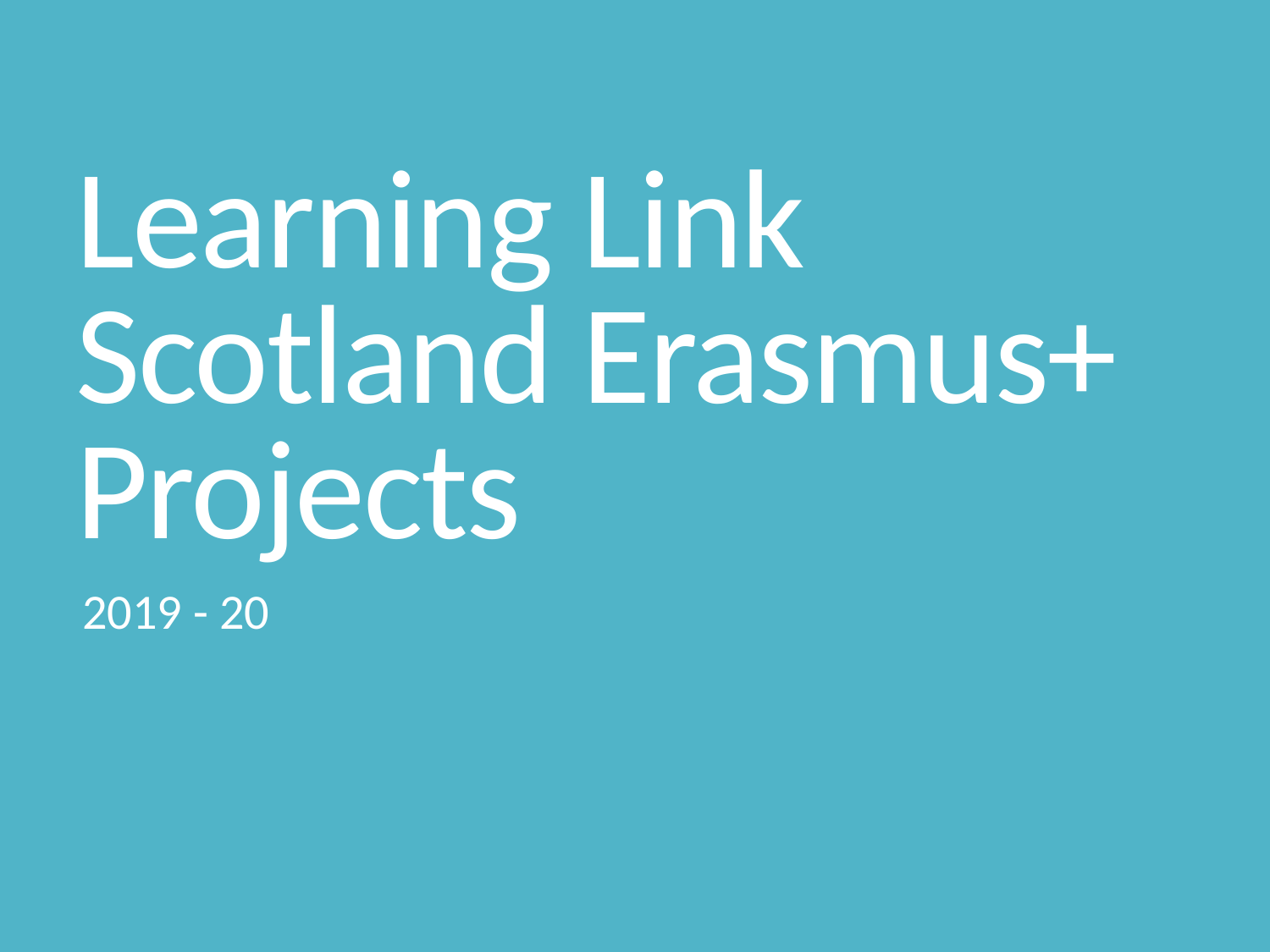

# Learning Link Scotland Erasmus+ Projects
2019 - 20